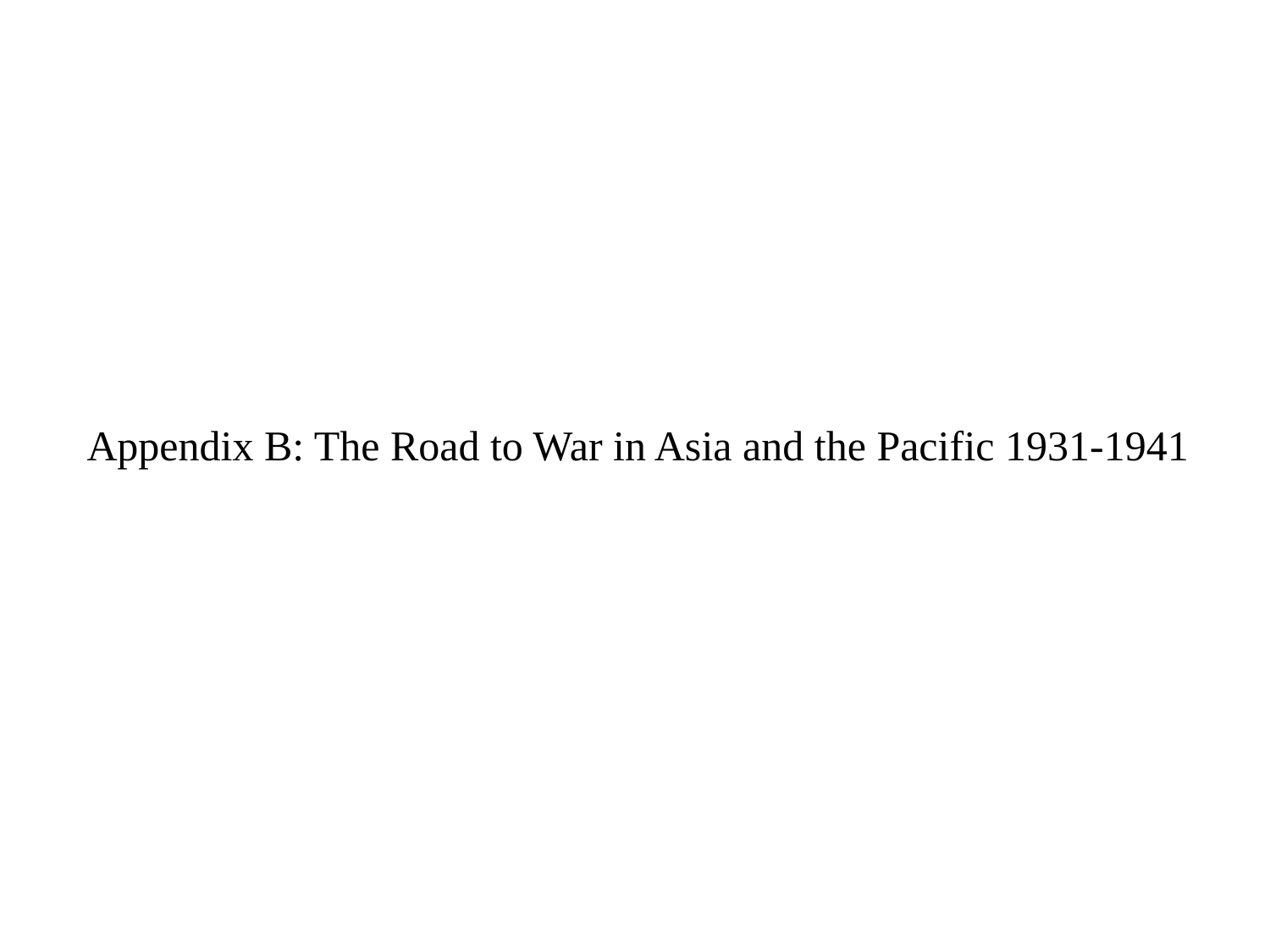

Appendix B: The Road to War in Asia and the Pacific 1931-1941